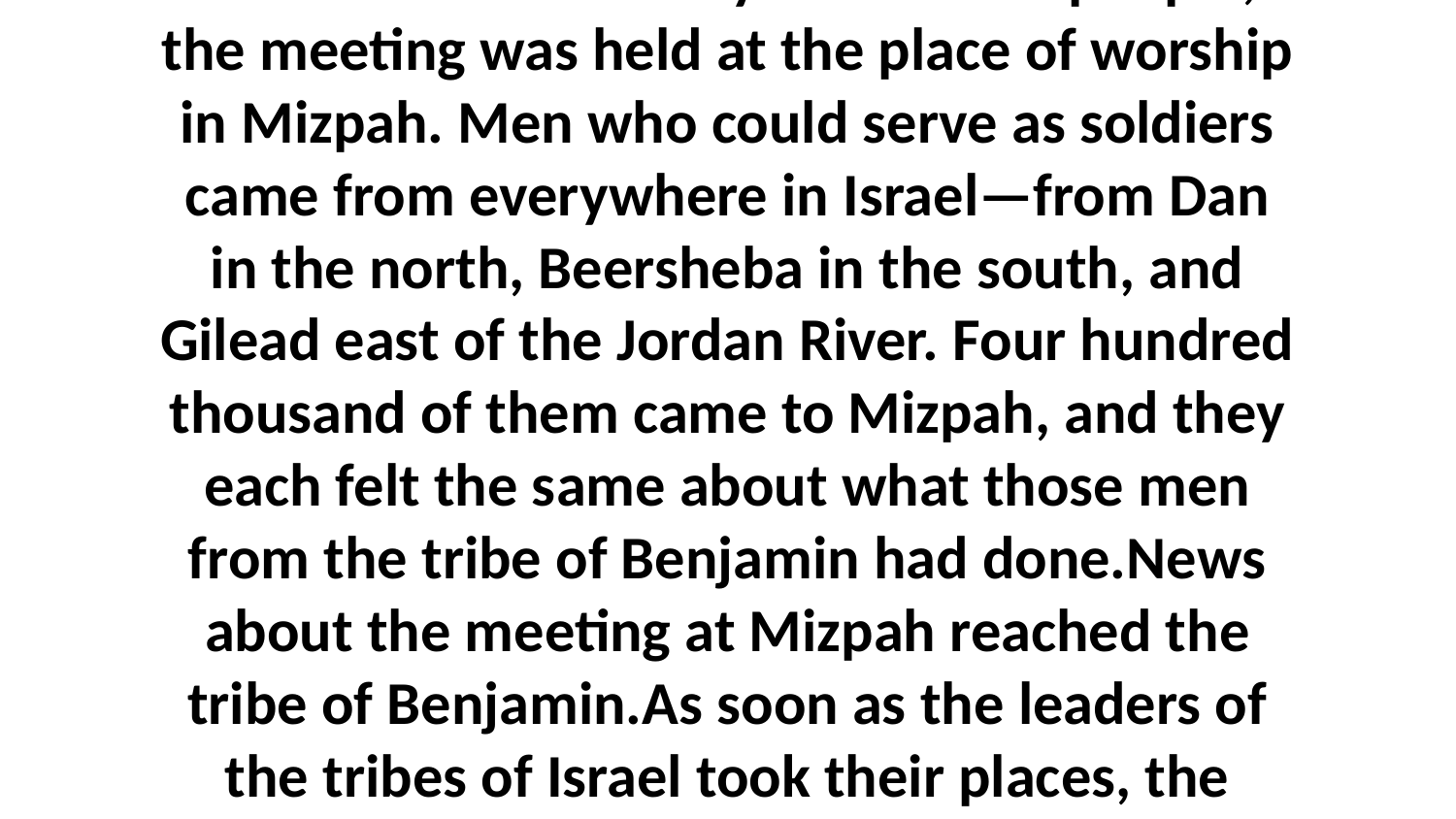

1-3 The Israelites called a meeting of the nation. And since they were God's people, the meeting was held at the place of worship in Mizpah. Men who could serve as soldiers came from everywhere in Israel—from Dan in the north, Beersheba in the south, and Gilead east of the Jordan River. Four hundred thousand of them came to Mizpah, and they each felt the same about what those men from the tribe of Benjamin had done.News about the meeting at Mizpah reached the tribe of Benjamin.As soon as the leaders of the tribes of Israel took their places, the Israelites said, “How could such a horrible thing happen?”